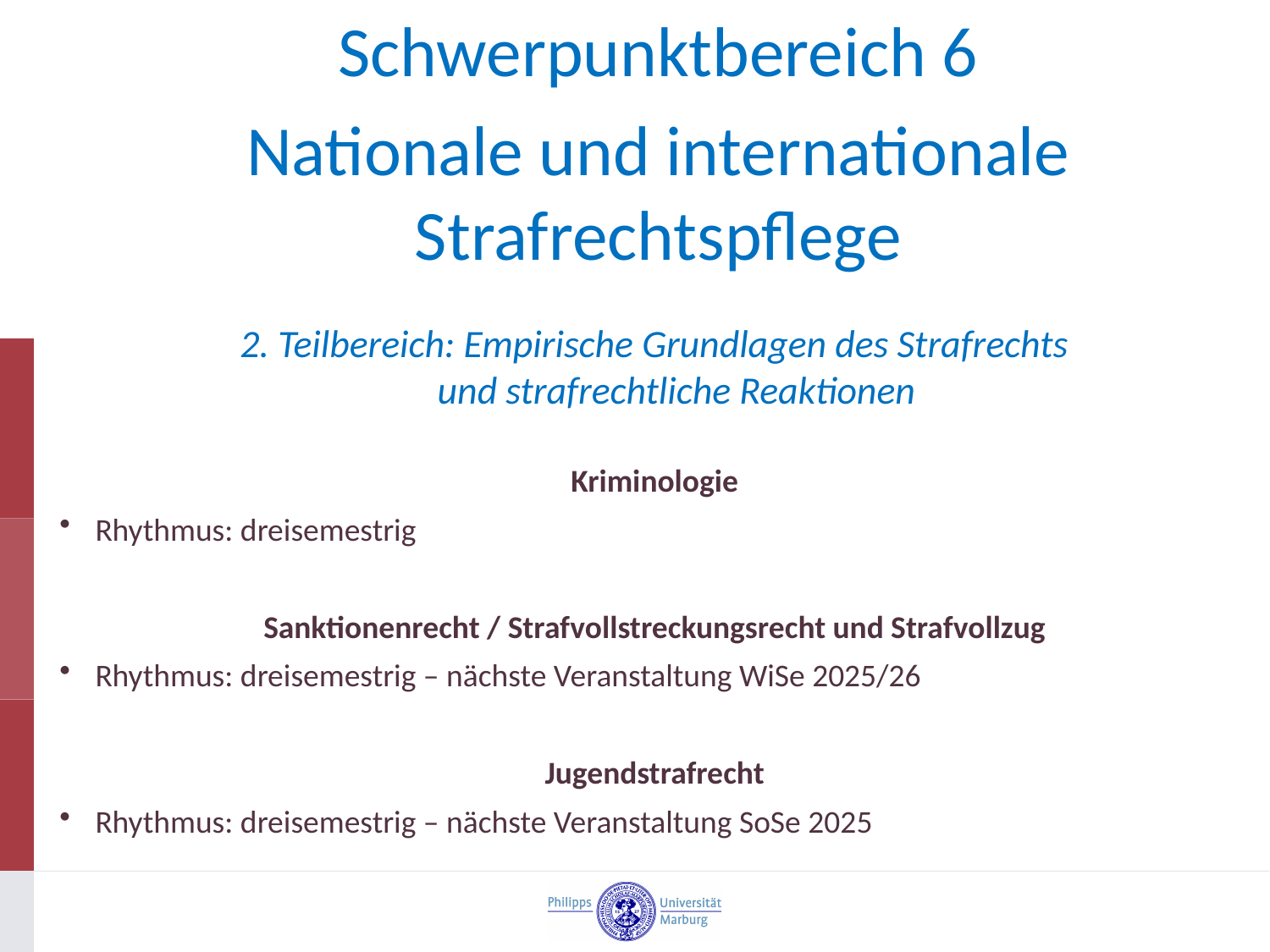

Schwerpunktbereich 6
Nationale und internationale Strafrechtspflege

2. Teilbereich: Empirische Grundlagen des Strafrechts
und strafrechtliche Reaktionen

Kriminologie
Rhythmus: dreisemestrig

Sanktionenrecht / Strafvollstreckungsrecht und Strafvollzug
Rhythmus: dreisemestrig – nächste Veranstaltung WiSe 2025/26

Jugendstrafrecht
Rhythmus: dreisemestrig – nächste Veranstaltung SoSe 2025